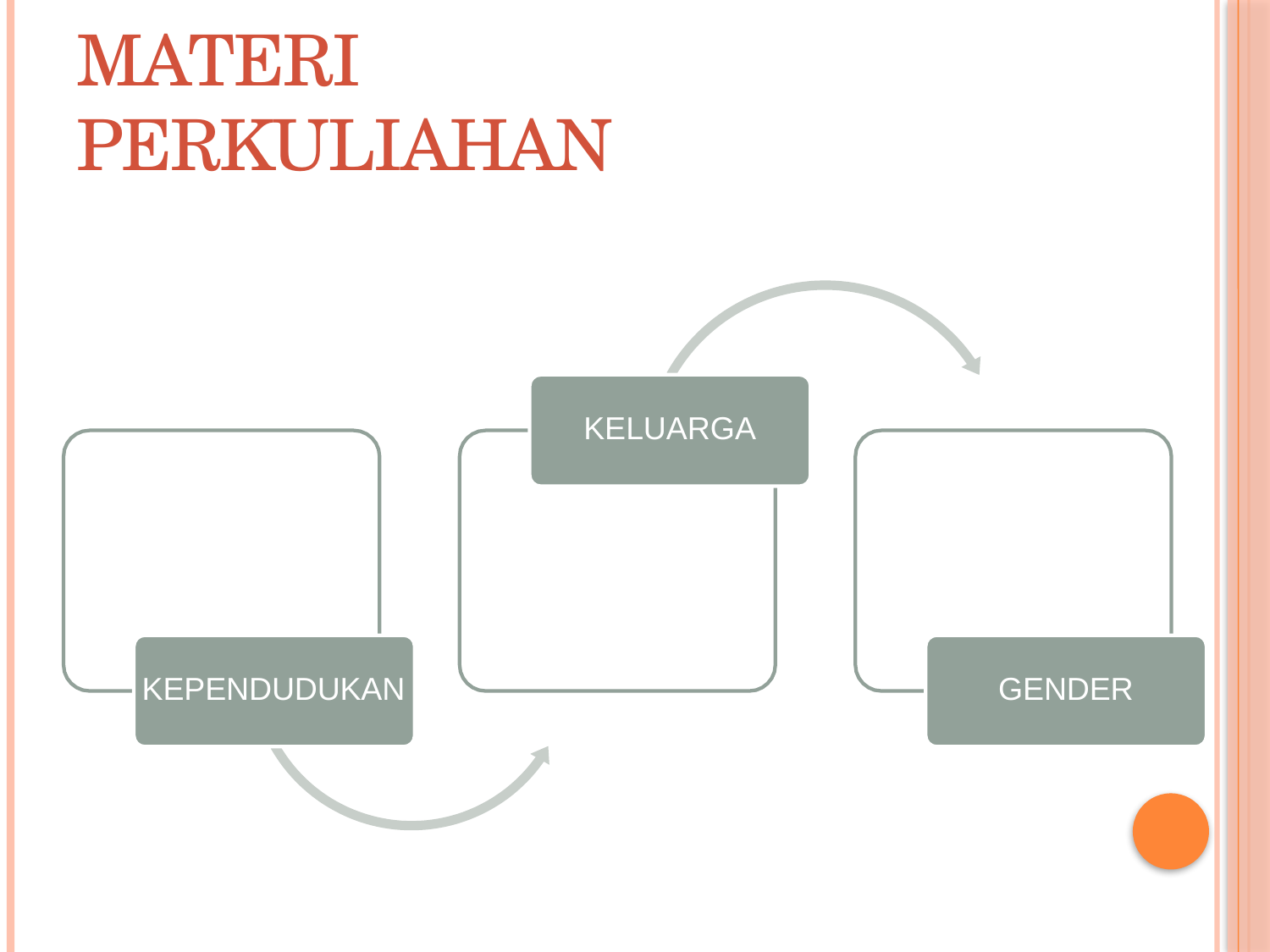

Dr.rer.nat. Nurhadi, M.Hum
# Materi Perkuliahan

KELUARGA

KEPENDUDUKAN
GENDER